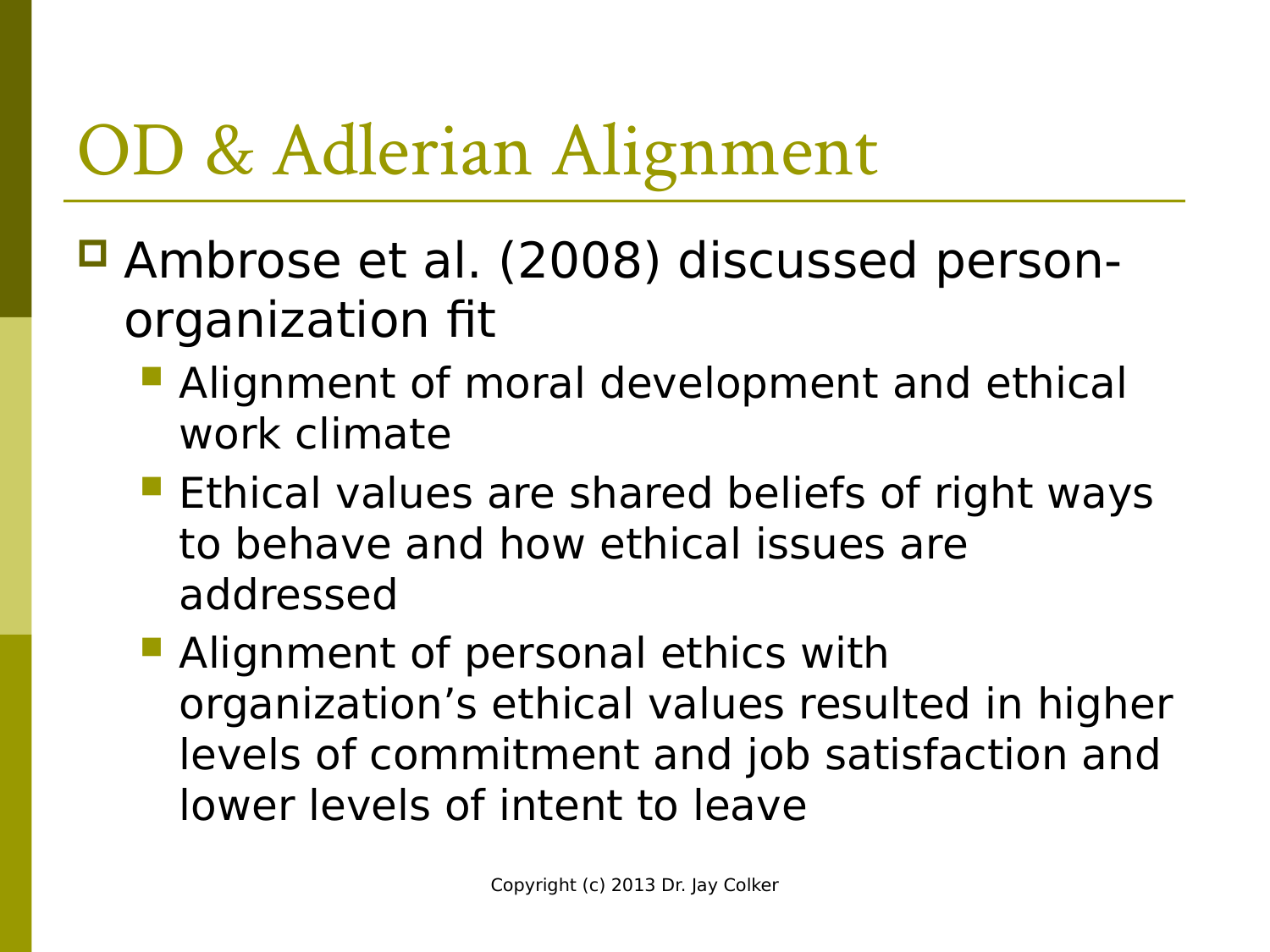

# OD & Adlerian Alignment
Ambrose et al. (2008) discussed person-organization fit
Alignment of moral development and ethical work climate
Ethical values are shared beliefs of right ways to behave and how ethical issues are addressed
Alignment of personal ethics with organization’s ethical values resulted in higher levels of commitment and job satisfaction and lower levels of intent to leave
Copyright (c) 2013 Dr. Jay Colker